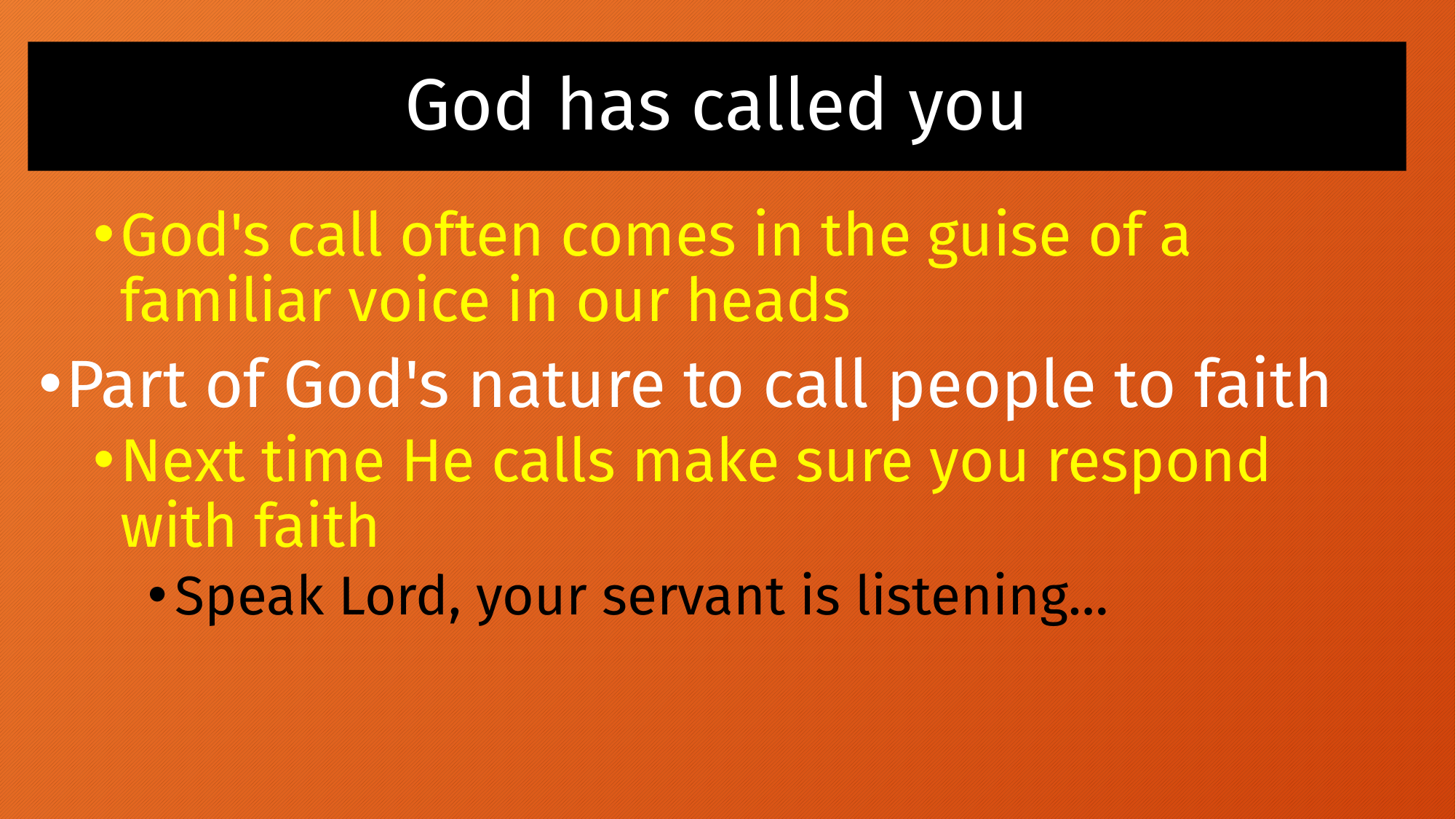

# God has called you
God's call often comes in the guise of a familiar voice in our heads
Part of God's nature to call people to faith
Next time He calls make sure you respond with faith
Speak Lord, your servant is listening…